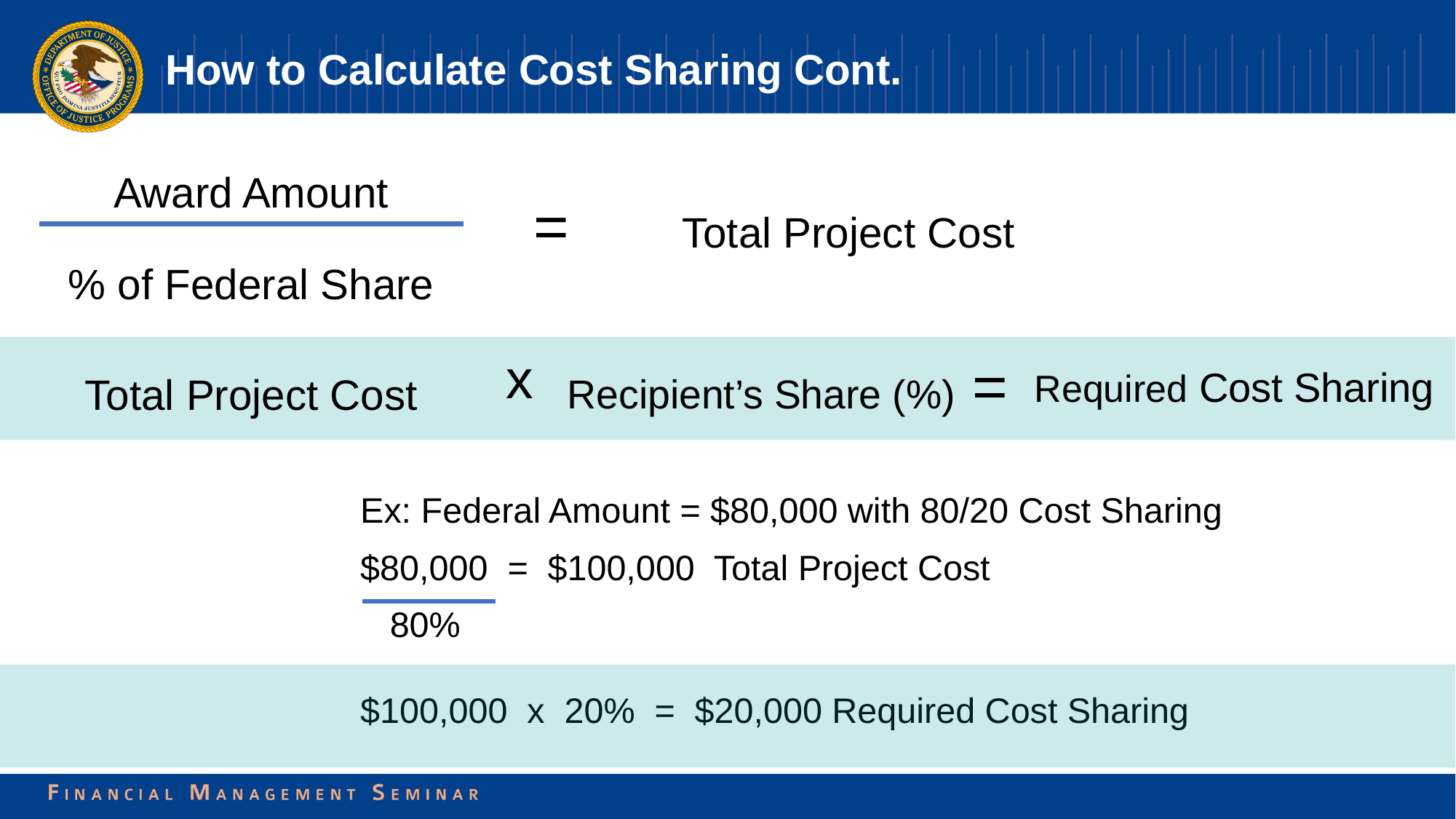

# How to Calculate Cost Sharing Cont.
Award Amount
% of Federal Share
Total Project Cost
=
Required Cost Sharing

Total Project Cost
x
Recipient’s Share (%)
=
Ex: Federal Amount = $80,000 with 80/20 Cost Sharing
$80,000  =  $100,000  Total Project Cost
   80%

$100,000  x  20%  =  $20,000 Required Cost Sharing